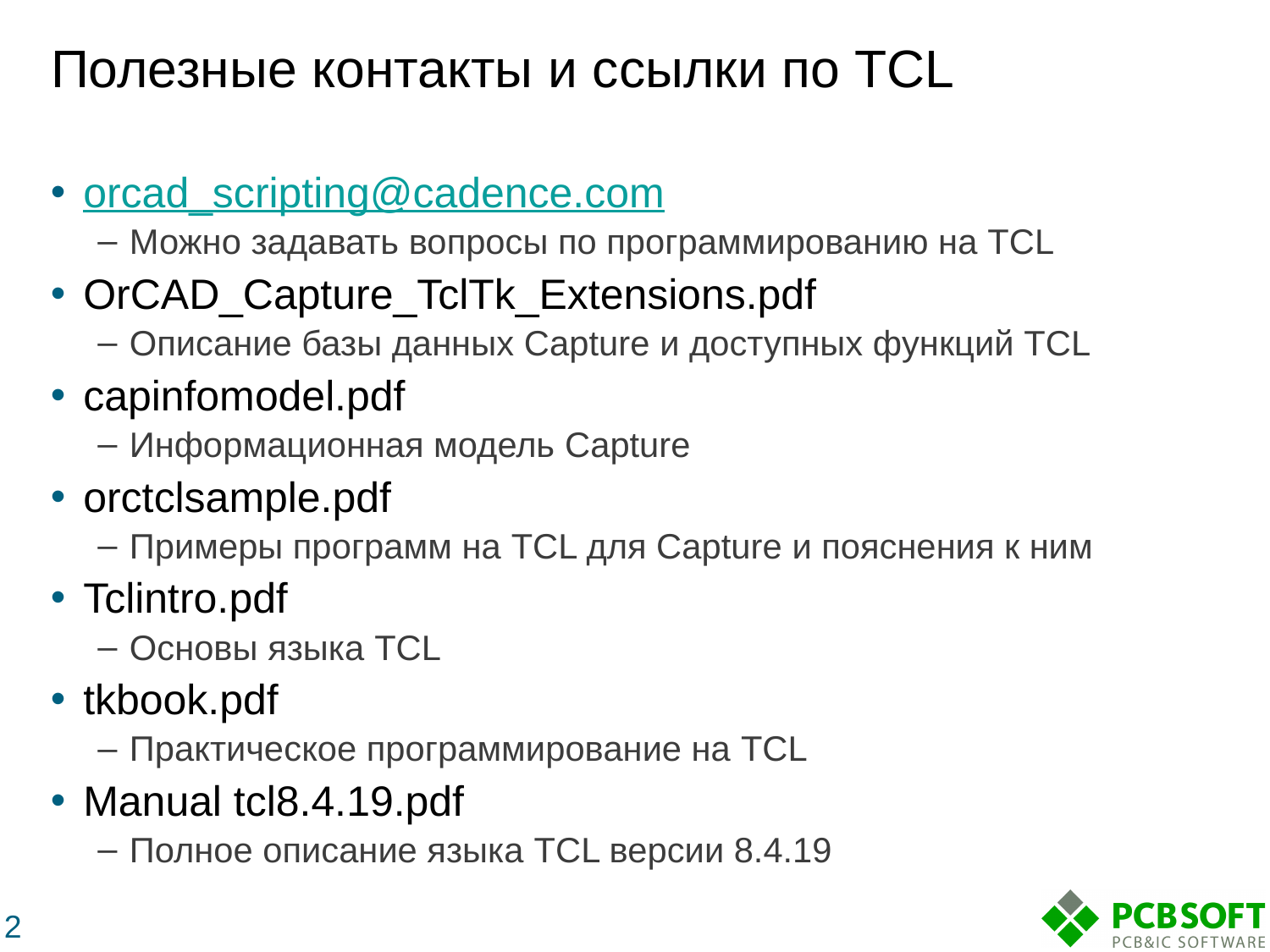

# Полезные контакты и ссылки по TCL
orcad_scripting@cadence.com
Можно задавать вопросы по программированию на TCL
OrCAD_Capture_TclTk_Extensions.pdf
Описание базы данных Capture и доступных функций TCL
capinfomodel.pdf
Информационная модель Capture
orctclsample.pdf
Примеры программ на TCL для Capture и пояснения к ним
Tclintro.pdf
Основы языка TCL
tkbook.pdf
Практическое программирование на TCL
Manual tcl8.4.19.pdf
Полное описание языка TCL версии 8.4.19